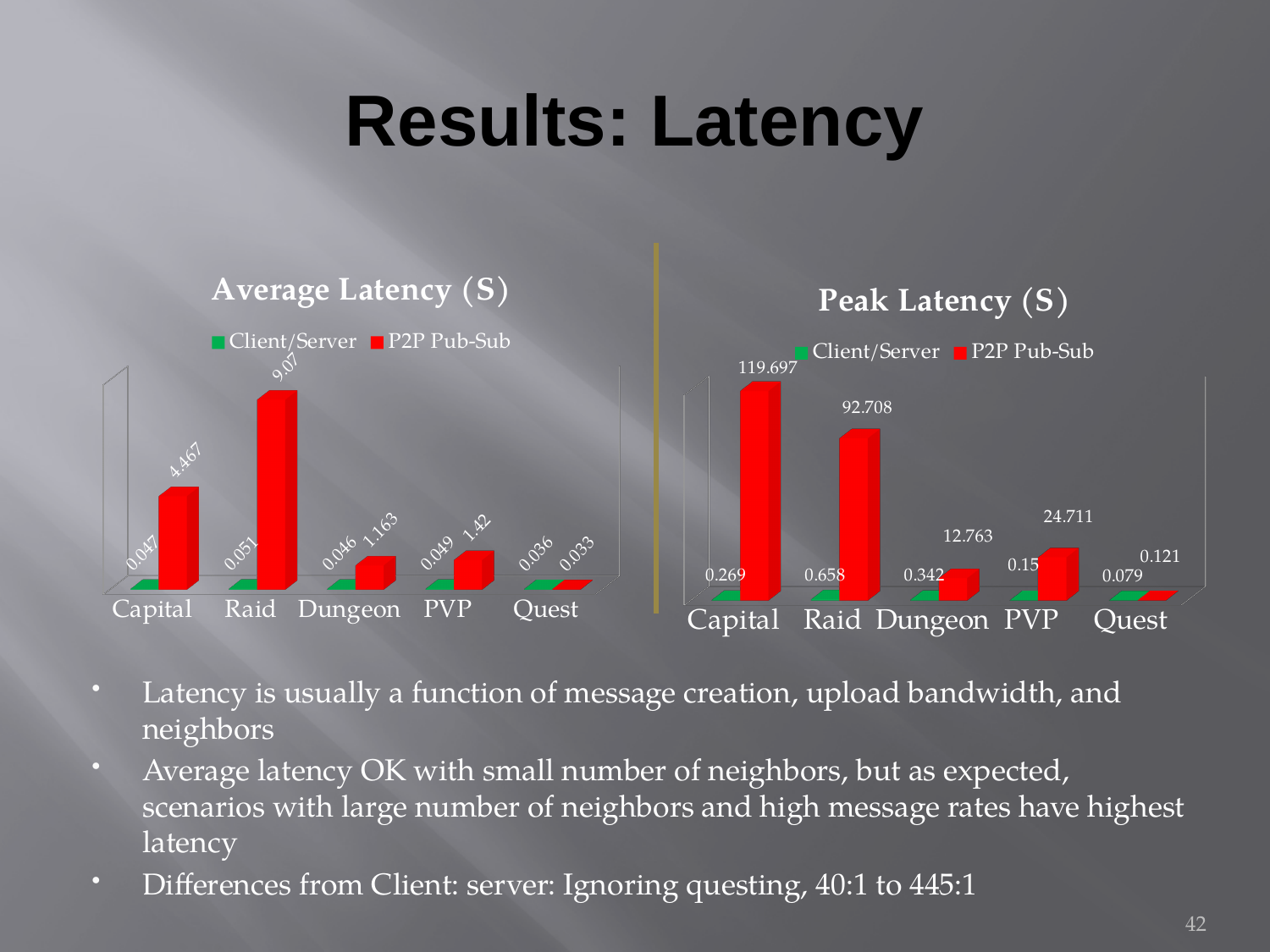

# Results: Latency

[unsupported chart]

[unsupported chart]

Latency is usually a function of message creation, upload bandwidth, and neighbors
Average latency OK with small number of neighbors, but as expected, scenarios with large number of neighbors and high message rates have highest latency
Differences from Client: server: Ignoring questing, 40:1 to 445:1
42